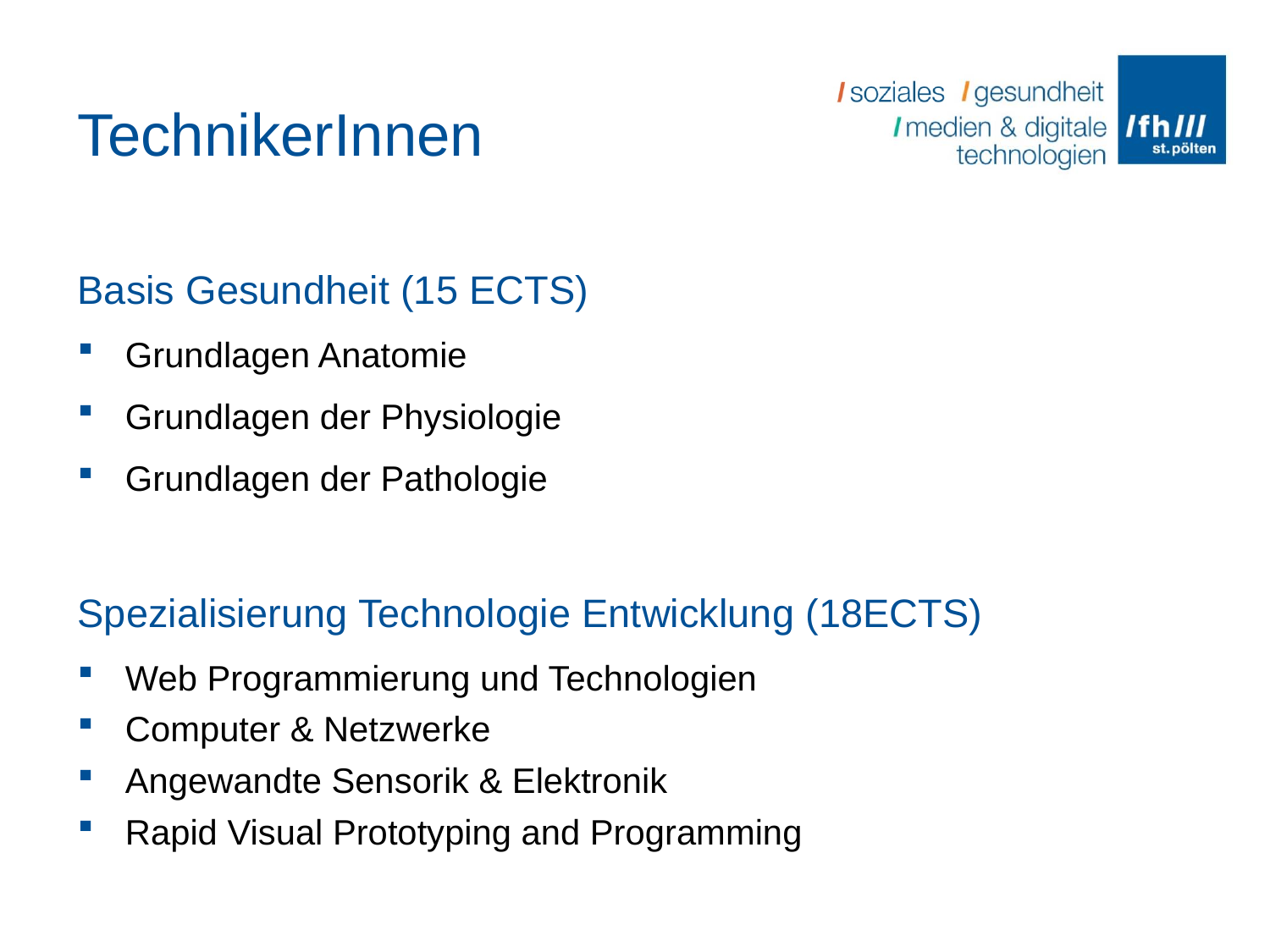

# TechnikerInnen
Basis Gesundheit (15 ECTS)
Grundlagen Anatomie
Grundlagen der Physiologie
Grundlagen der Pathologie

Spezialisierung Technologie Entwicklung (18ECTS)
Web Programmierung und Technologien
Computer & Netzwerke
Angewandte Sensorik & Elektronik
Rapid Visual Prototyping and Programming